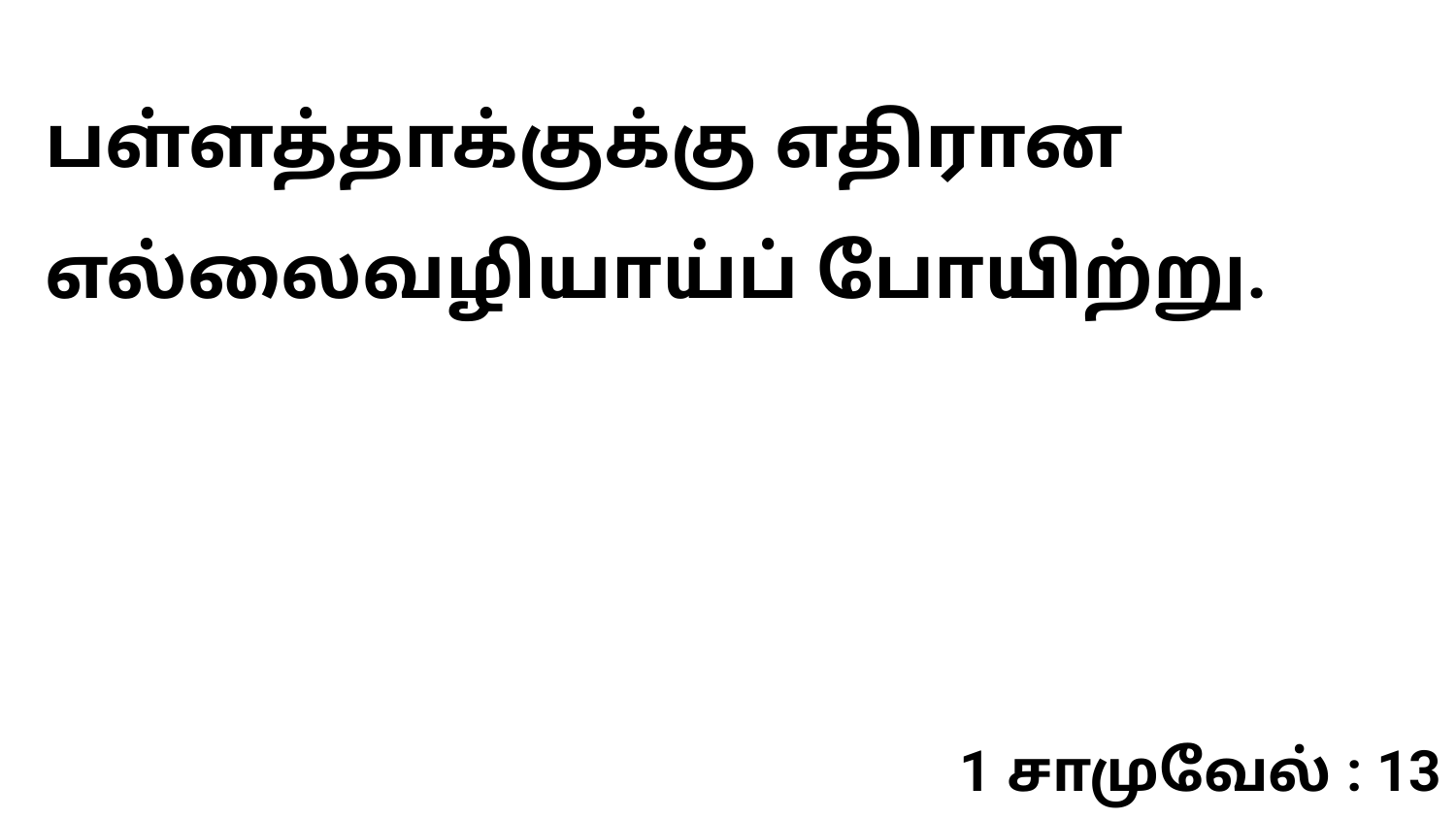

பள்ளத்தாக்குக்கு எதிரான எல்லைவழியாய்ப் போயிற்று.
1 சாமுவேல் : 13